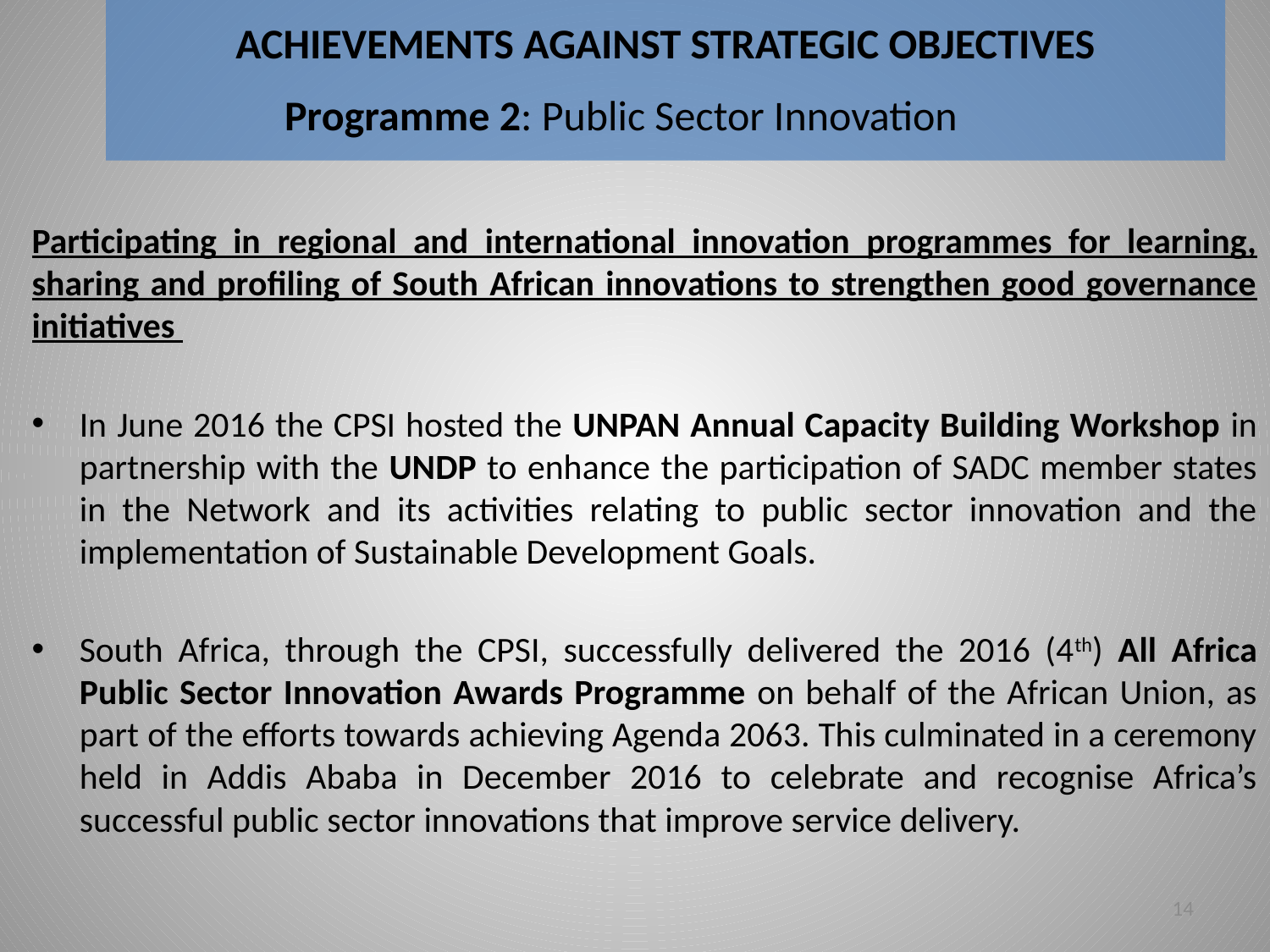

# ACHIEVEMENTS AGAINST STRATEGIC OBJECTIVES Programme 2: Public Sector Innovation

Participating in regional and international innovation programmes for learning, sharing and profiling of South African innovations to strengthen good governance initiatives

In June 2016 the CPSI hosted the UNPAN Annual Capacity Building Workshop in partnership with the UNDP to enhance the participation of SADC member states in the Network and its activities relating to public sector innovation and the implementation of Sustainable Development Goals.

South Africa, through the CPSI, successfully delivered the 2016 (4th) All Africa Public Sector Innovation Awards Programme on behalf of the African Union, as part of the efforts towards achieving Agenda 2063. This culminated in a ceremony held in Addis Ababa in December 2016 to celebrate and recognise Africa’s successful public sector innovations that improve service delivery.

14